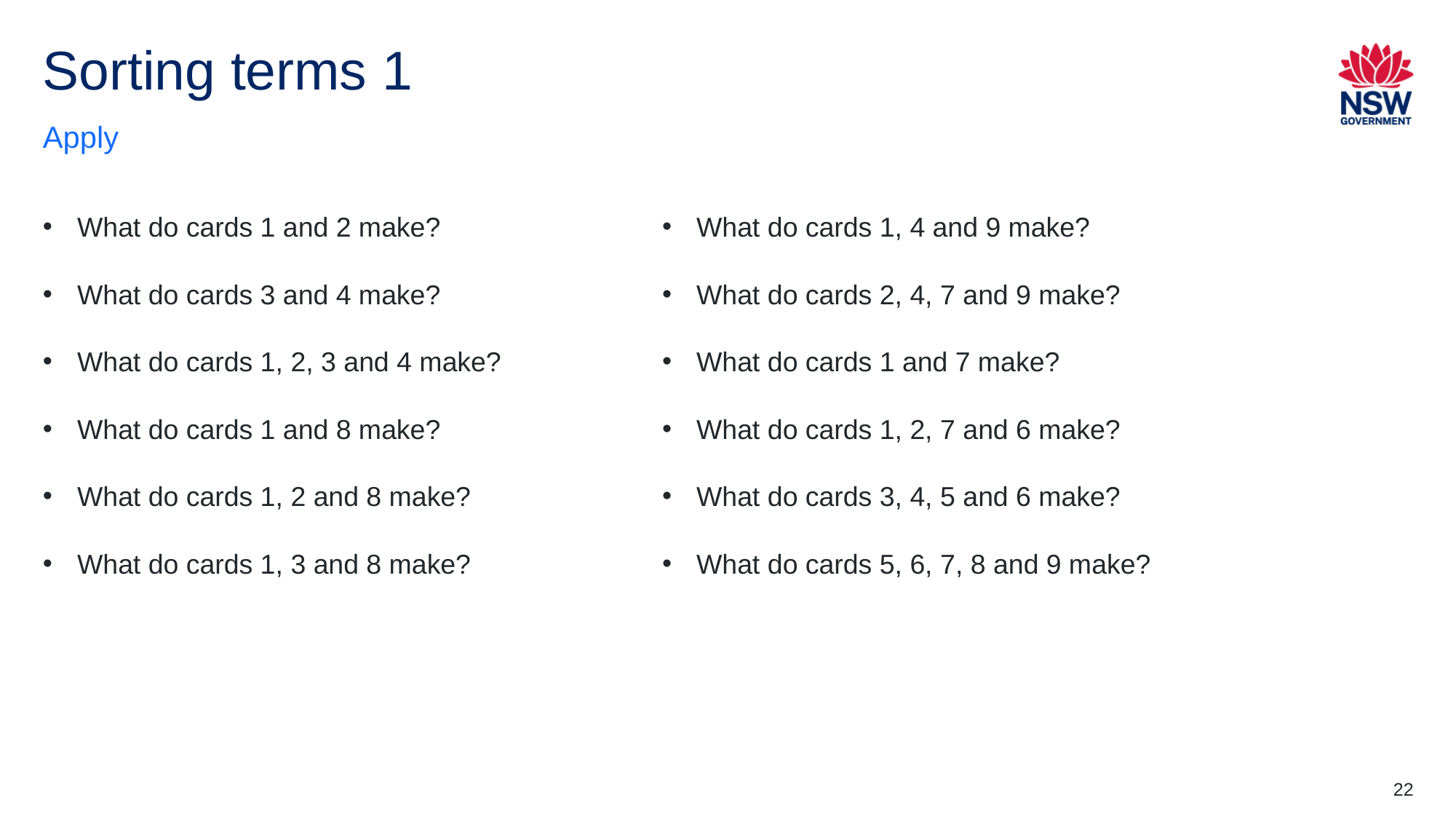

# Sorting terms 1
Apply
What do cards 1 and 2 make?
What do cards 3 and 4 make?
What do cards 1, 2, 3 and 4 make?
What do cards 1 and 8 make?
What do cards 1, 2 and 8 make?
What do cards 1, 3 and 8 make?
What do cards 1, 4 and 9 make?
What do cards 2, 4, 7 and 9 make?
What do cards 1 and 7 make?
What do cards 1, 2, 7 and 6 make?
What do cards 3, 4, 5 and 6 make?
What do cards 5, 6, 7, 8 and 9 make?
22